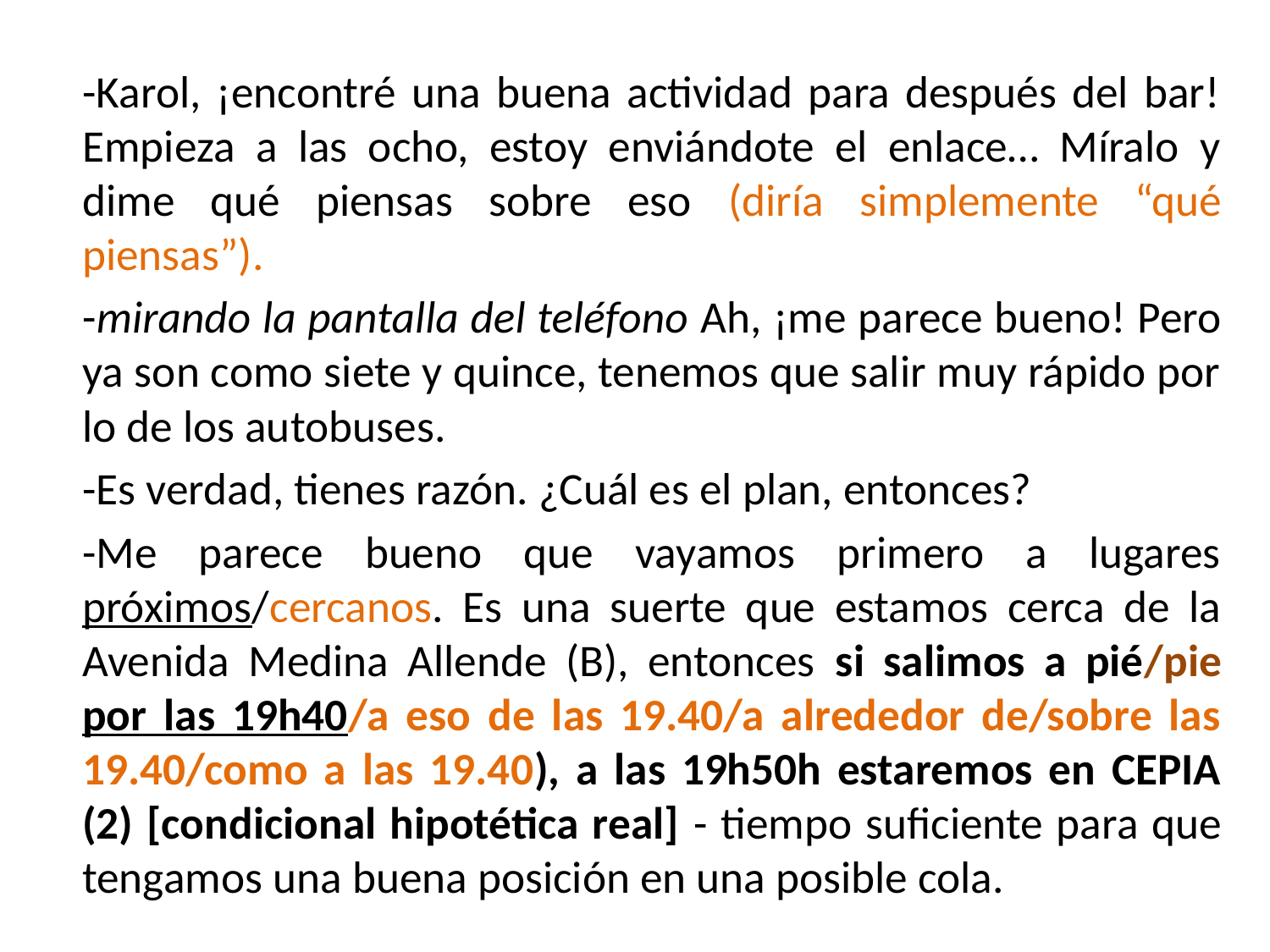

-Karol, ¡encontré una buena actividad para después del bar! Empieza a las ocho, estoy enviándote el enlace… Míralo y dime qué piensas sobre eso (diría simplemente “qué piensas”).
-mirando la pantalla del teléfono Ah, ¡me parece bueno! Pero ya son como siete y quince, tenemos que salir muy rápido por lo de los autobuses.
-Es verdad, tienes razón. ¿Cuál es el plan, entonces?
-Me parece bueno que vayamos primero a lugares próximos/cercanos. Es una suerte que estamos cerca de la Avenida Medina Allende (B), entonces si salimos a pié/pie por las 19h40/a eso de las 19.40/a alrededor de/sobre las 19.40/como a las 19.40), a las 19h50h estaremos en CEPIA (2) [condicional hipotética real] - tiempo suficiente para que tengamos una buena posición en una posible cola.